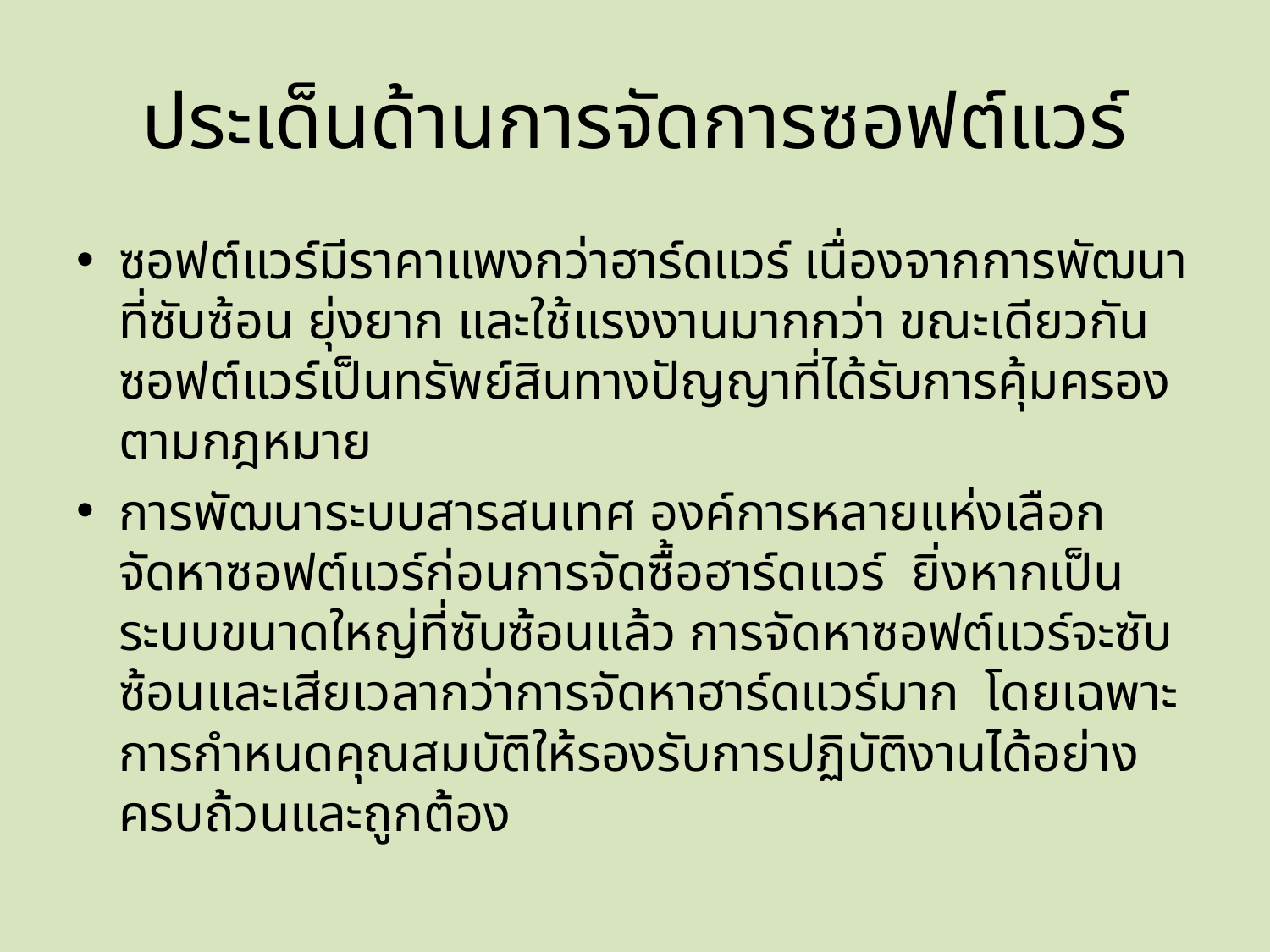

# ประเด็นด้านการจัดการซอฟต์แวร์
ซอฟต์แวร์มีราคาแพงกว่าฮาร์ดแวร์ เนื่องจากการพัฒนาที่ซับซ้อน ยุ่งยาก และใช้แรงงานมากกว่า ขณะเดียวกันซอฟต์แวร์เป็นทรัพย์สินทางปัญญาที่ได้รับการคุ้มครองตามกฎหมาย
การพัฒนาระบบสารสนเทศ องค์การหลายแห่งเลือกจัดหาซอฟต์แวร์ก่อนการจัดซื้อฮาร์ดแวร์  ยิ่งหากเป็นระบบขนาดใหญ่ที่ซับซ้อนแล้ว การจัดหาซอฟต์แวร์จะซับซ้อนและเสียเวลากว่าการจัดหาฮาร์ดแวร์มาก  โดยเฉพาะการกำหนดคุณสมบัติให้รองรับการปฏิบัติงานได้อย่างครบถ้วนและถูกต้อง